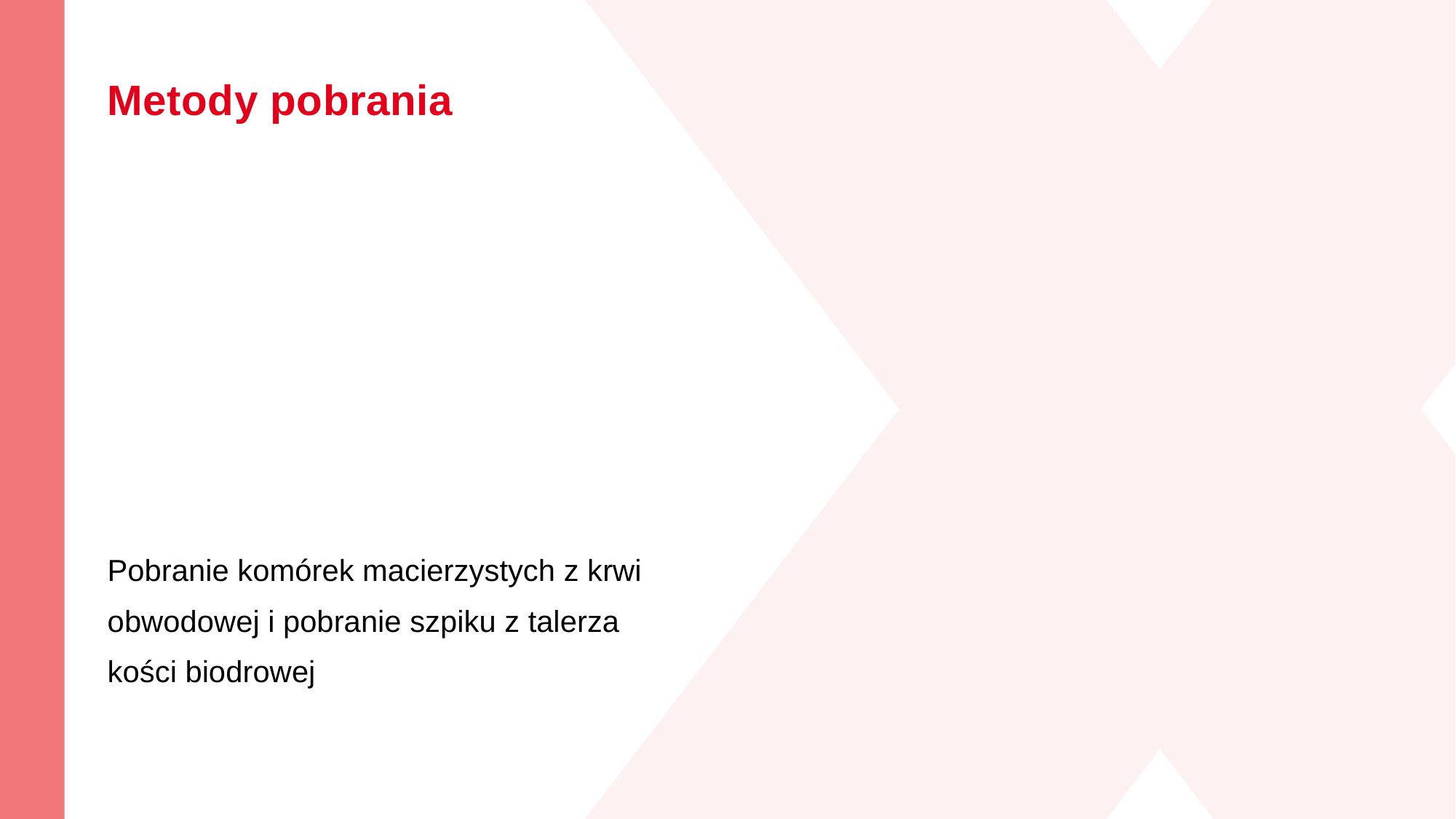

# Metody pobrania
Pobranie komórek macierzystych z krwi
obwodowej i pobranie szpiku z talerza
kości biodrowej